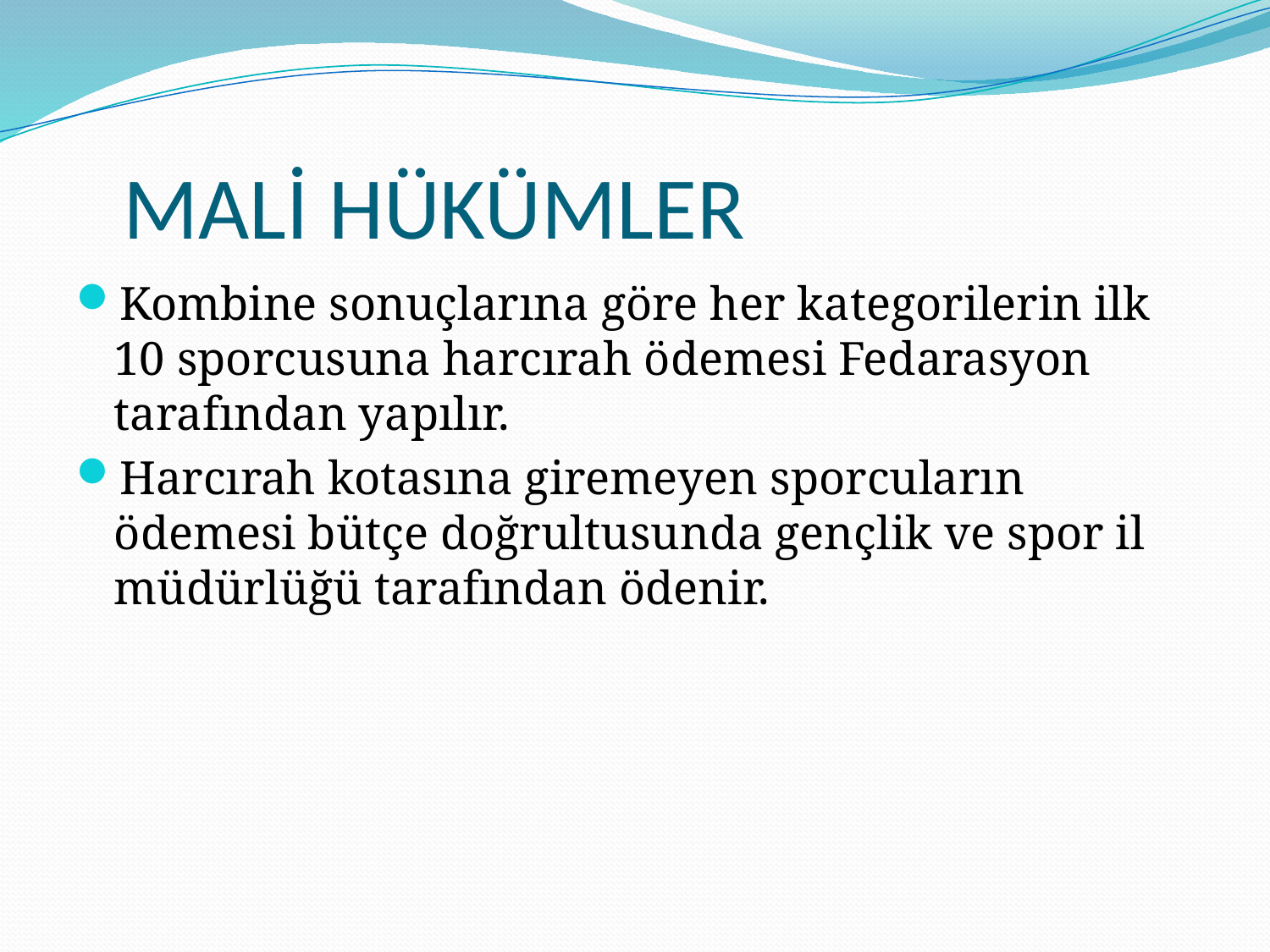

# MALİ HÜKÜMLER
Kombine sonuçlarına göre her kategorilerin ilk 10 sporcusuna harcırah ödemesi Fedarasyon tarafından yapılır.
Harcırah kotasına giremeyen sporcuların ödemesi bütçe doğrultusunda gençlik ve spor il müdürlüğü tarafından ödenir.